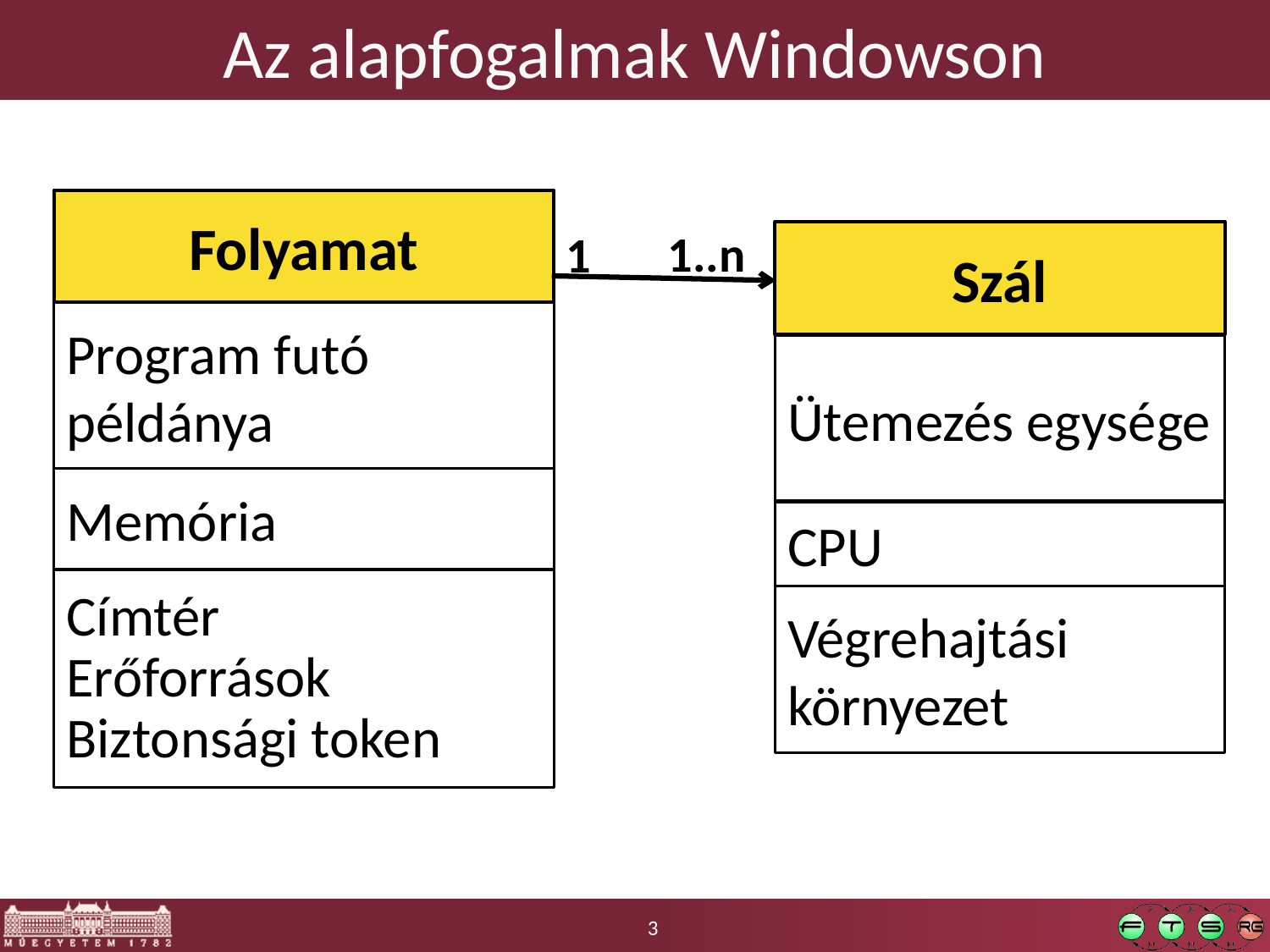

# Az alapfogalmak Windowson
Folyamat
1..n
1
Szál
Program futó példánya
Ütemezés egysége
Memória
CPU
Címtér
Erőforrások
Biztonsági token
Végrehajtási környezet
3